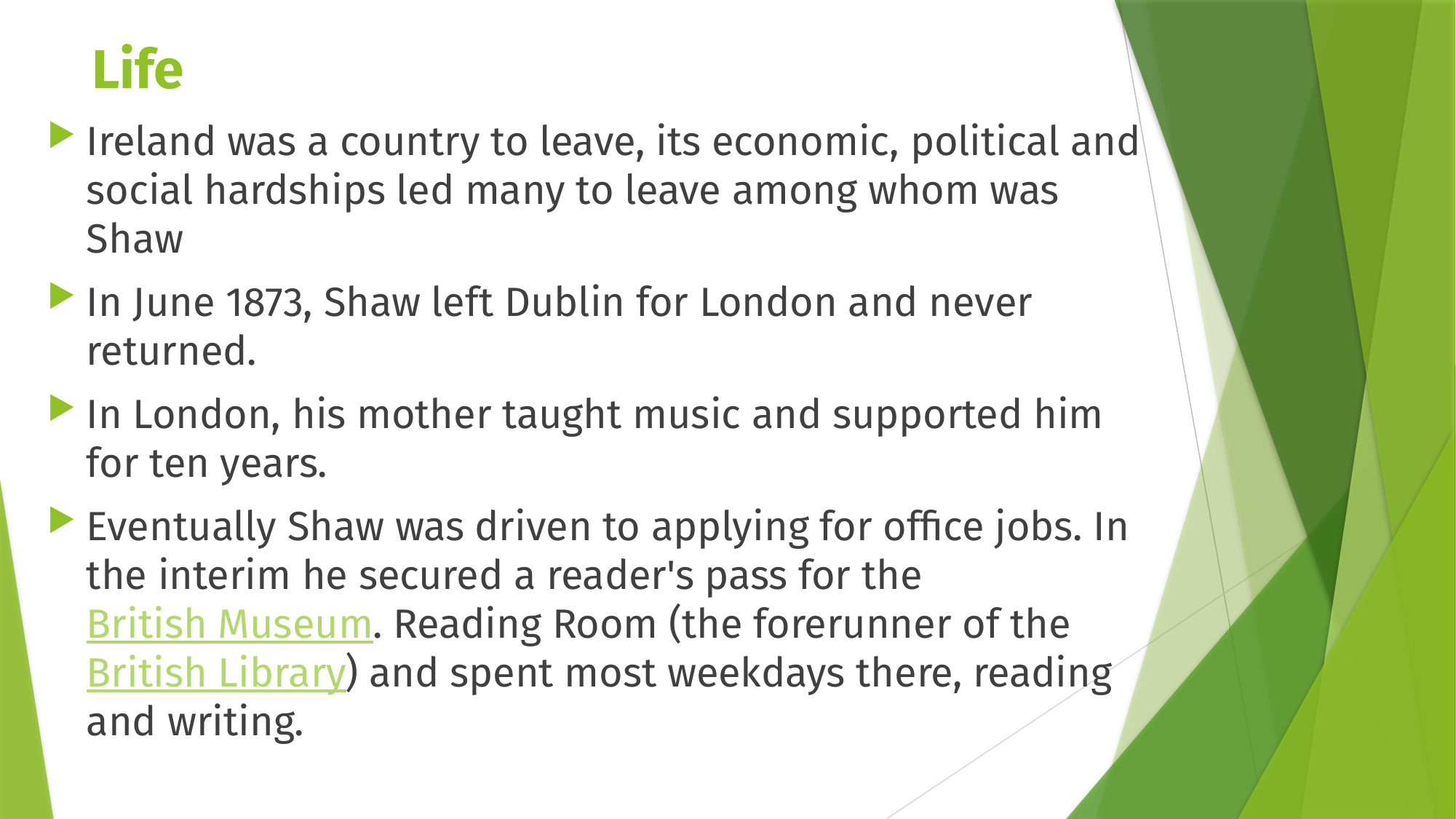

# Life
Ireland was a country to leave, its economic, political and social hardships led many to leave among whom was Shaw
In June 1873, Shaw left Dublin for London and never returned.
In London, his mother taught music and supported him for ten years.
Eventually Shaw was driven to applying for office jobs. In the interim he secured a reader's pass for the British Museum. Reading Room (the forerunner of the British Library) and spent most weekdays there, reading and writing.